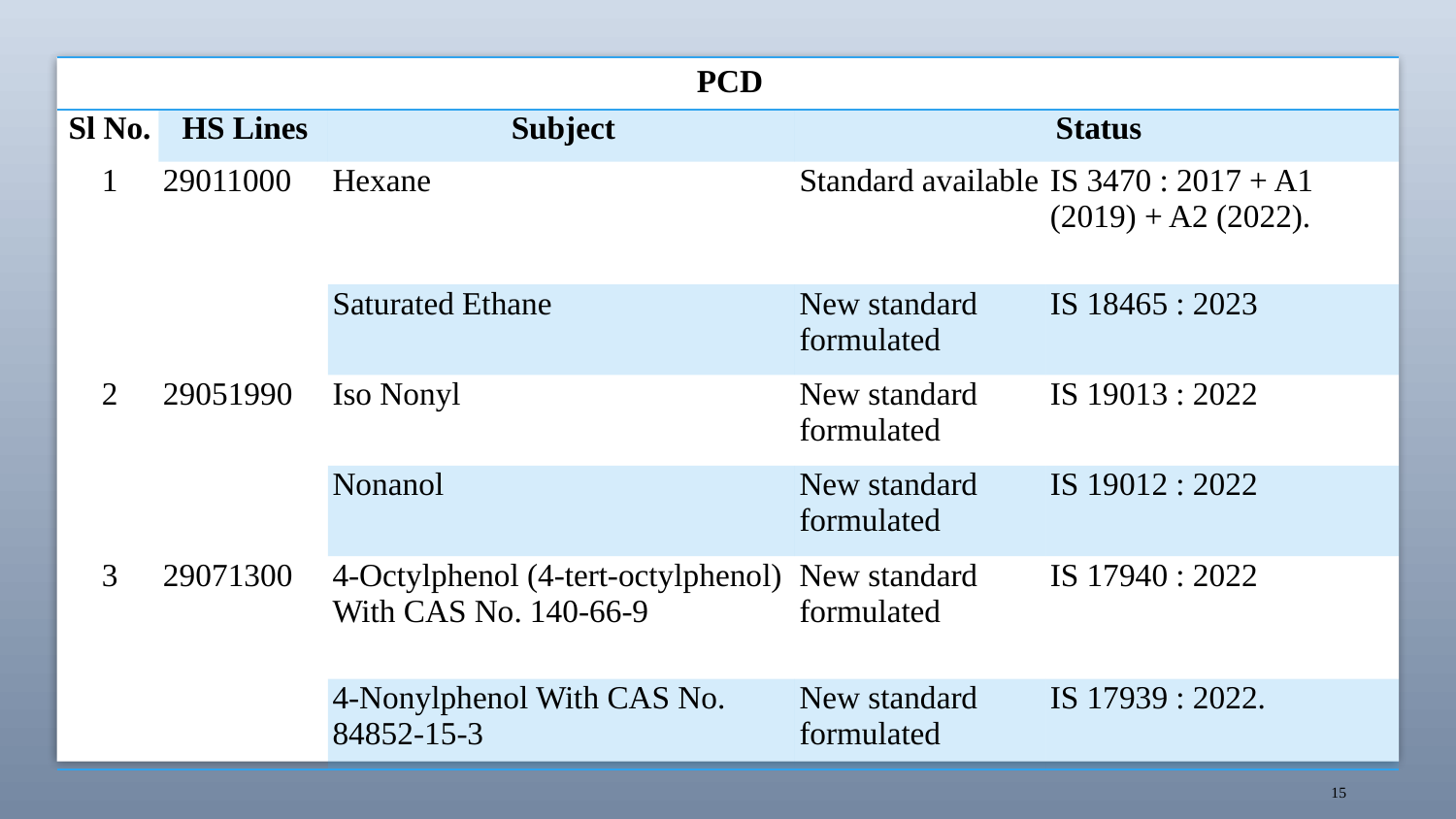

| PCD |  |  |  |  |
| --- | --- | --- | --- | --- |
| Sl No. | HS Lines | Subject | Status |  |
| 1 | 29011000 | Hexane | Standard available | IS 3470 : 2017 + A1 (2019) + A2 (2022). |
|  |  | Saturated Ethane | New standard formulated | IS 18465 : 2023 |
| 2 | 29051990 | Iso Nonyl | New standard formulated | IS 19013 : 2022 |
|  |  | Nonanol | New standard formulated | IS 19012 : 2022 |
| 3 | 29071300 | 4-Octylphenol (4-tert-octylphenol) With CAS No. 140-66-9 | New standard formulated | IS 17940 : 2022 |
|  |  | 4-Nonylphenol With CAS No. 84852-15-3 | New standard formulated | IS 17939 : 2022. |

15